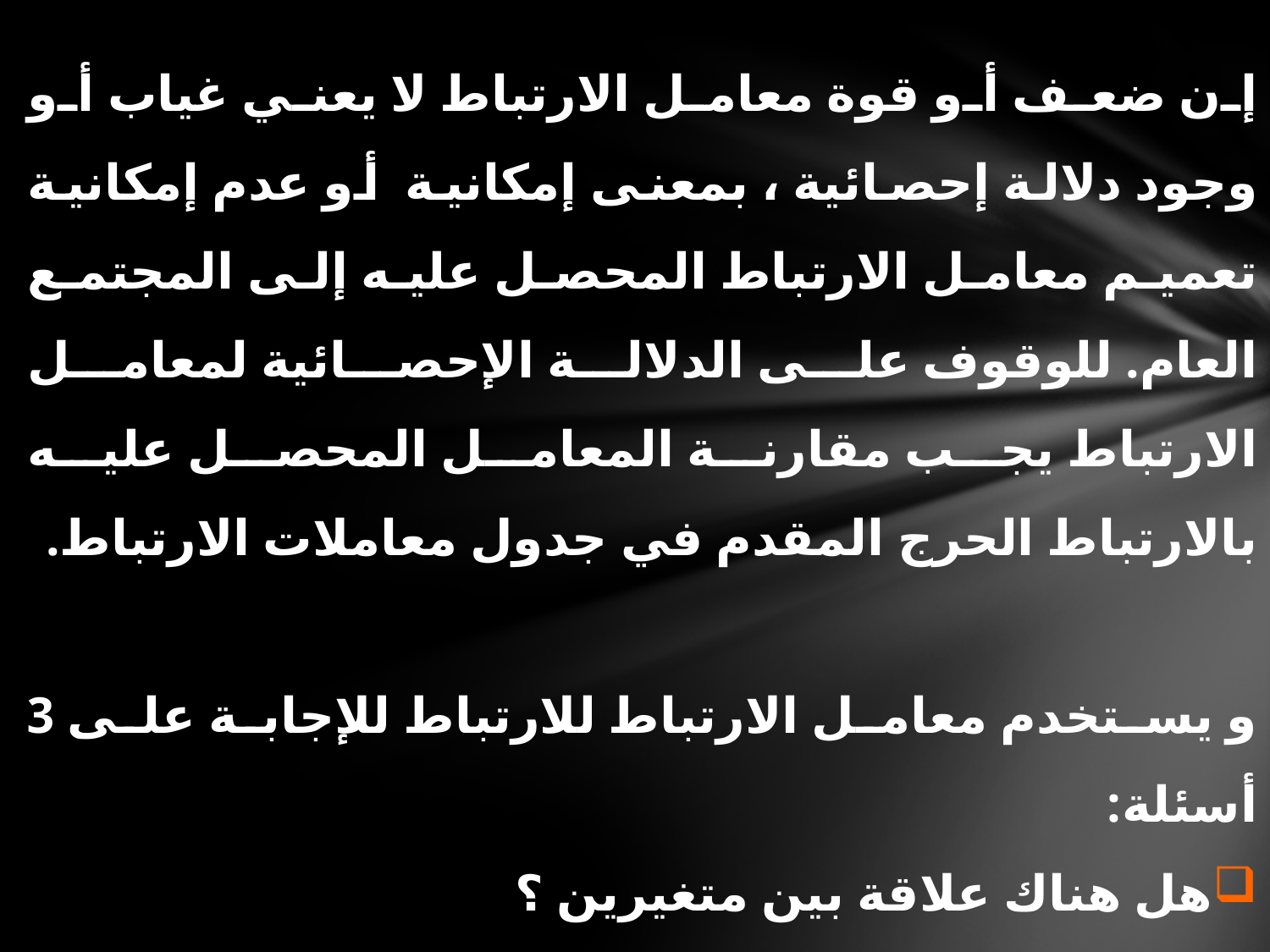

إن ضعف أو قوة معامل الارتباط لا يعني غياب أو وجود دلالة إحصائية ، بمعنى إمكانية  أو عدم إمكانية تعميم معامل الارتباط المحصل عليه إلى المجتمع العام. للوقوف على الدلالة الإحصائية لمعامل الارتباط يجب مقارنة المعامل المحصل عليه بالارتباط الحرج المقدم في جدول معاملات الارتباط.

و يستخدم معامل الارتباط للارتباط للإجابة على 3 أسئلة:
هل هناك علاقة بين متغيرين ؟
ما هو اتجاه هذا الارتباط ؟
ما هي قوة و دلالة هذا الارتباط؟